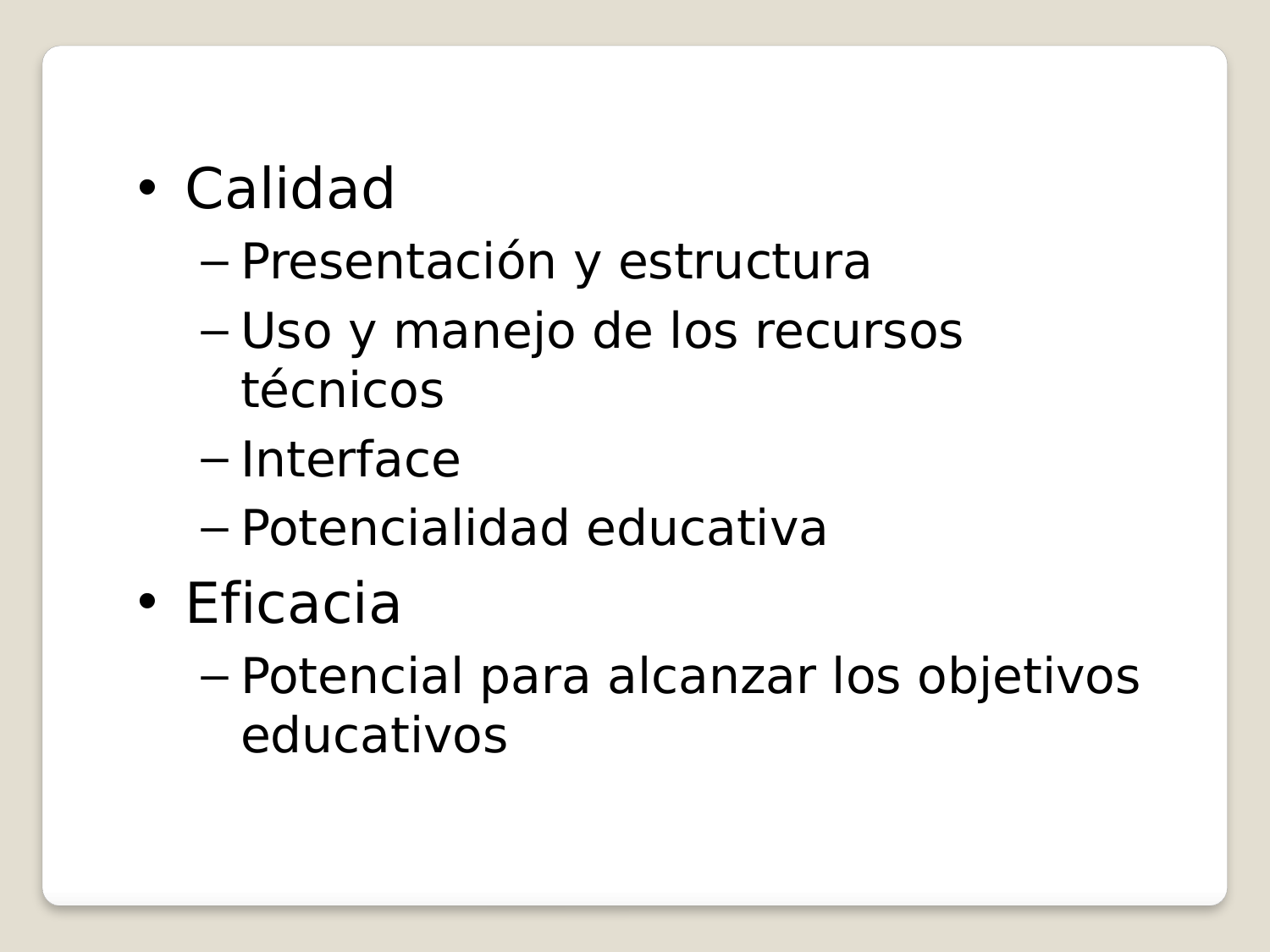

Calidad
Presentación y estructura
Uso y manejo de los recursos técnicos
Interface
Potencialidad educativa
Eficacia
Potencial para alcanzar los objetivos educativos